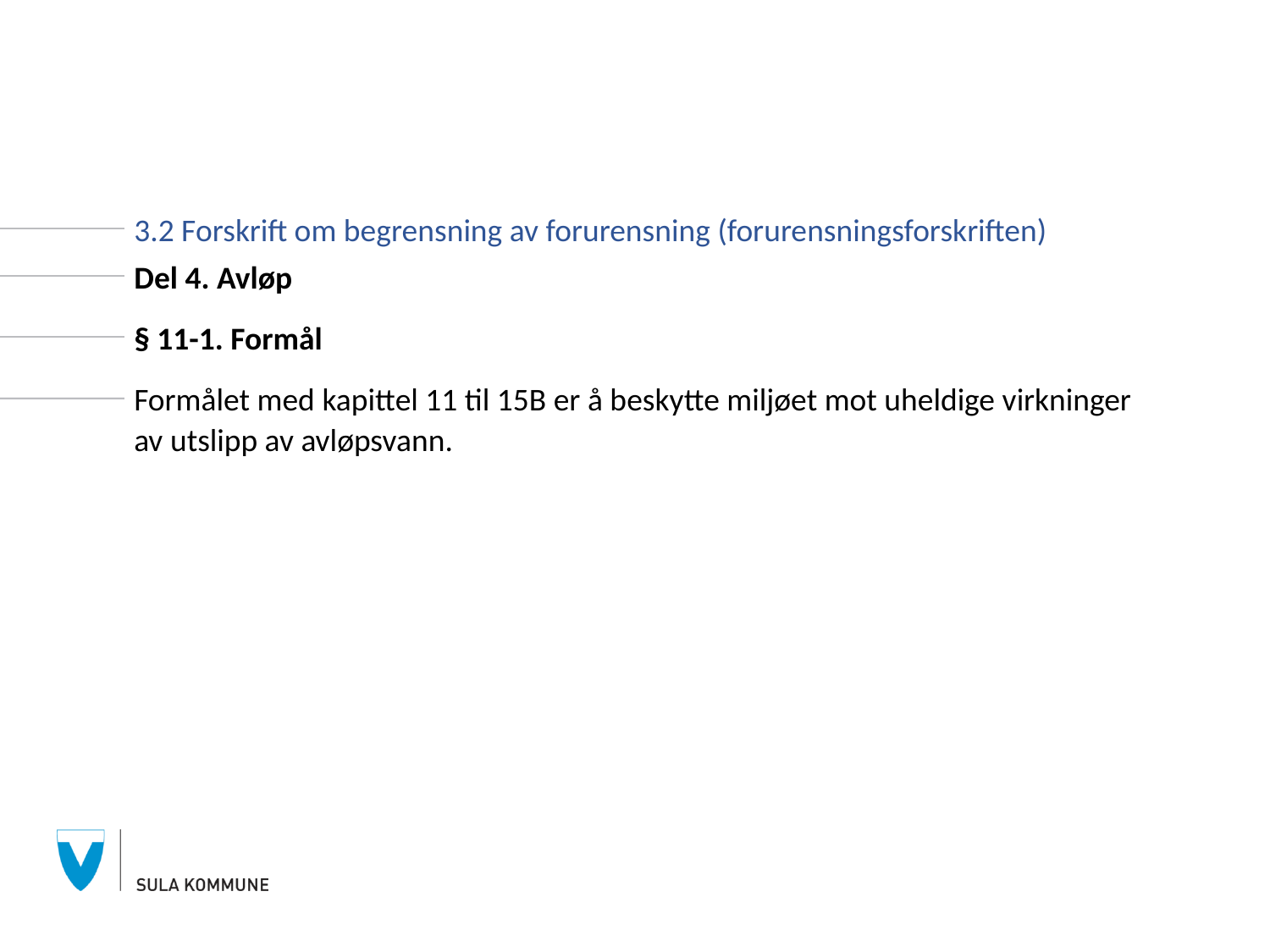

3.2 Forskrift om begrensning av forurensning (forurensningsforskriften)
Del 4. Avløp
§ 11-1. Formål
Formålet med kapittel 11 til 15B er å beskytte miljøet mot uheldige virkninger av utslipp av avløpsvann.